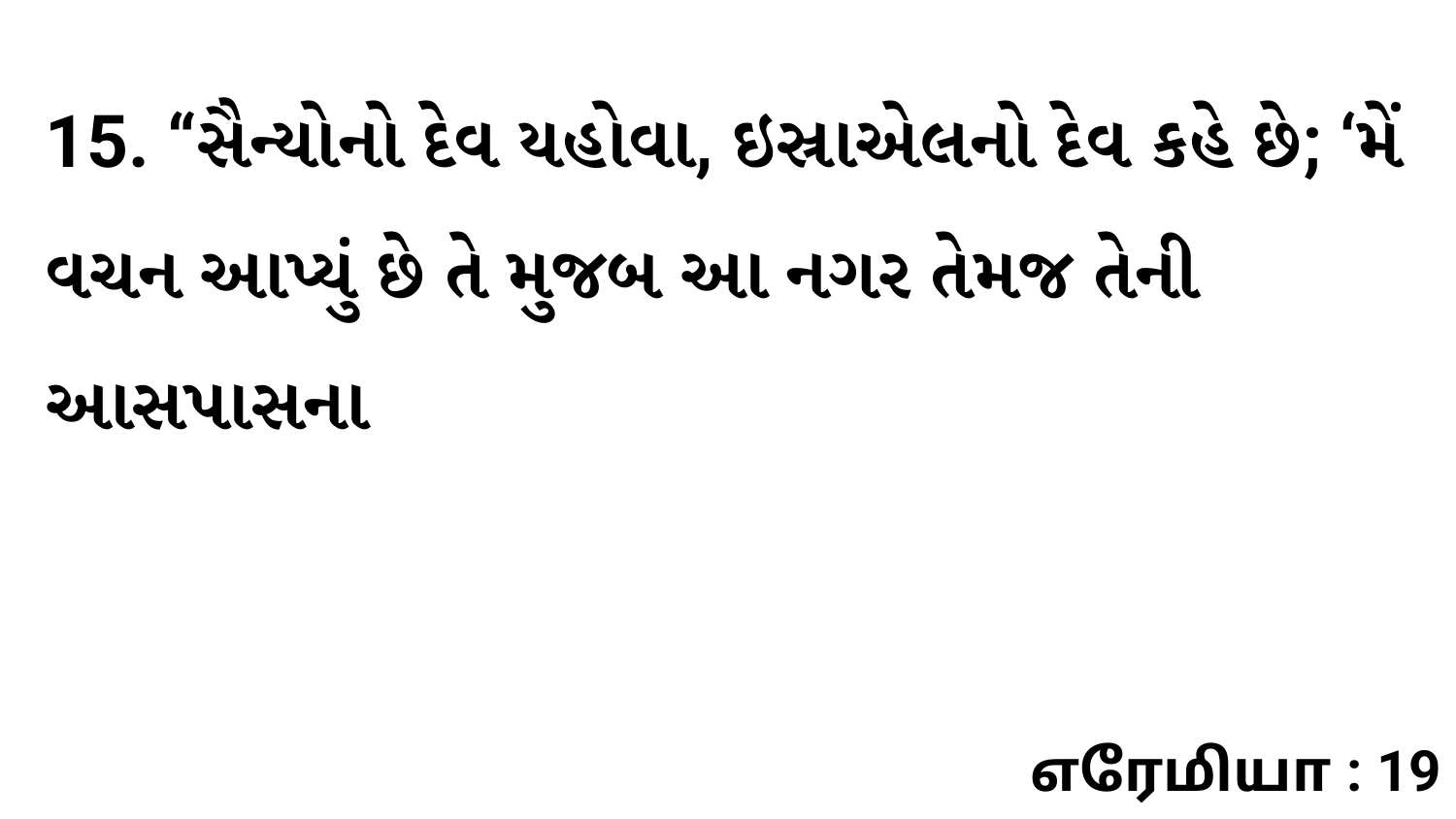

15. “સૈન્યોનો દેવ યહોવા, ઇસ્રાએલનો દેવ કહે છે; ‘મેં વચન આપ્યું છે તે મુજબ આ નગર તેમજ તેની આસપાસના
எரேமியா : 19